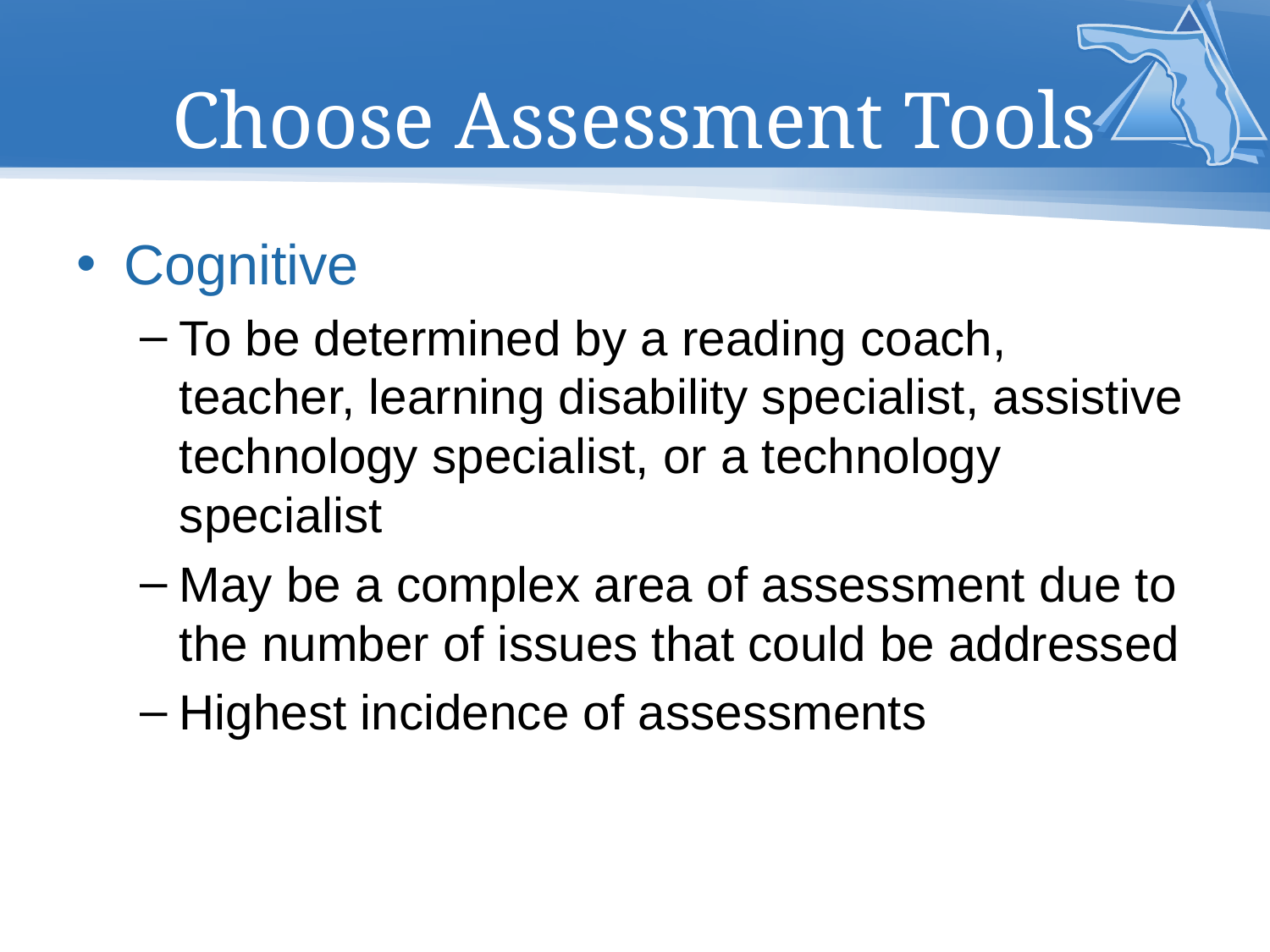

# Choose Assessment Tools
Cognitive
To be determined by a reading coach, teacher, learning disability specialist, assistive technology specialist, or a technology specialist
May be a complex area of assessment due to the number of issues that could be addressed
Highest incidence of assessments